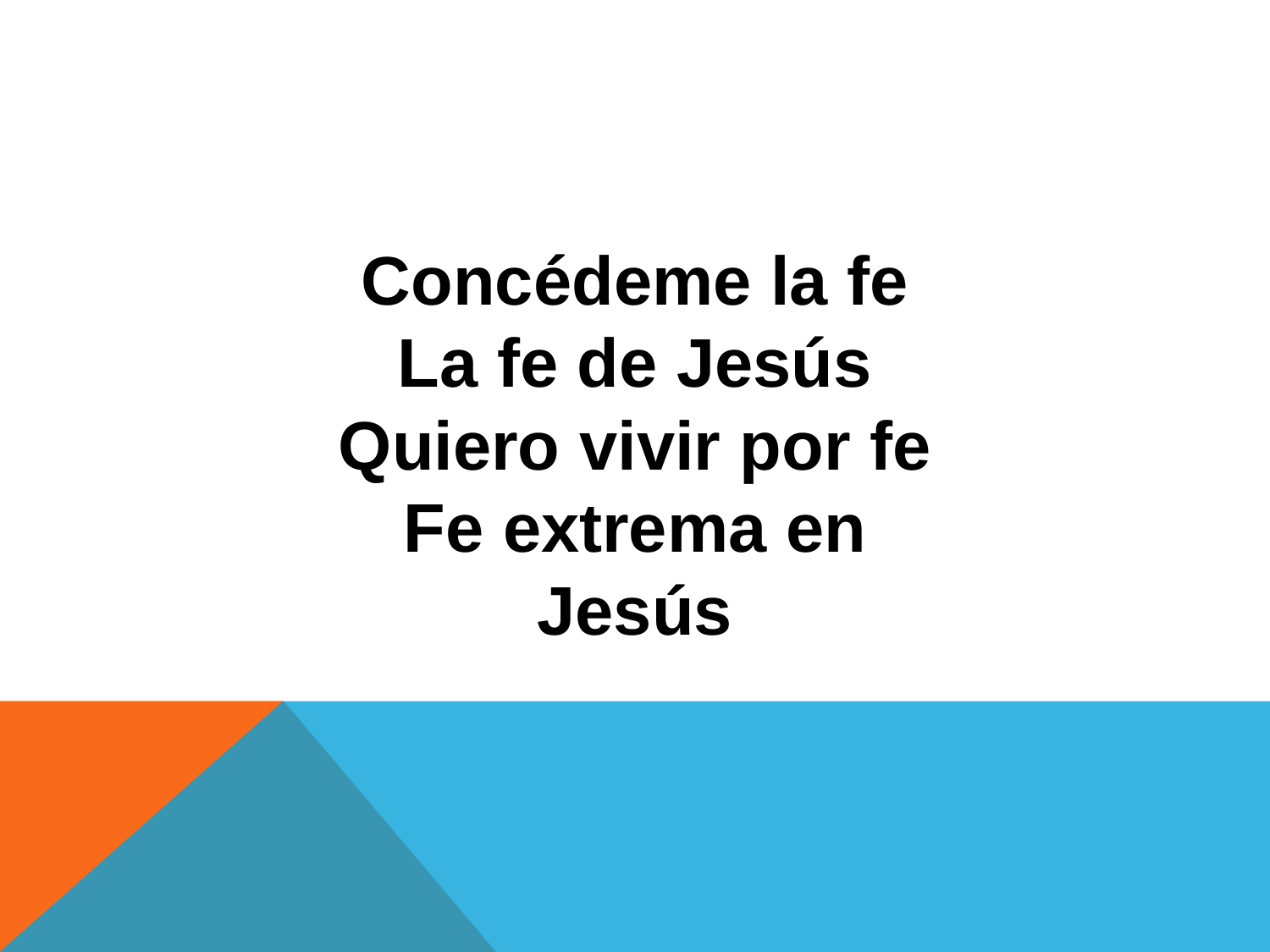

Concédeme la fe
La fe de Jesús
Quiero vivir por fe
Fe extrema en Jesús